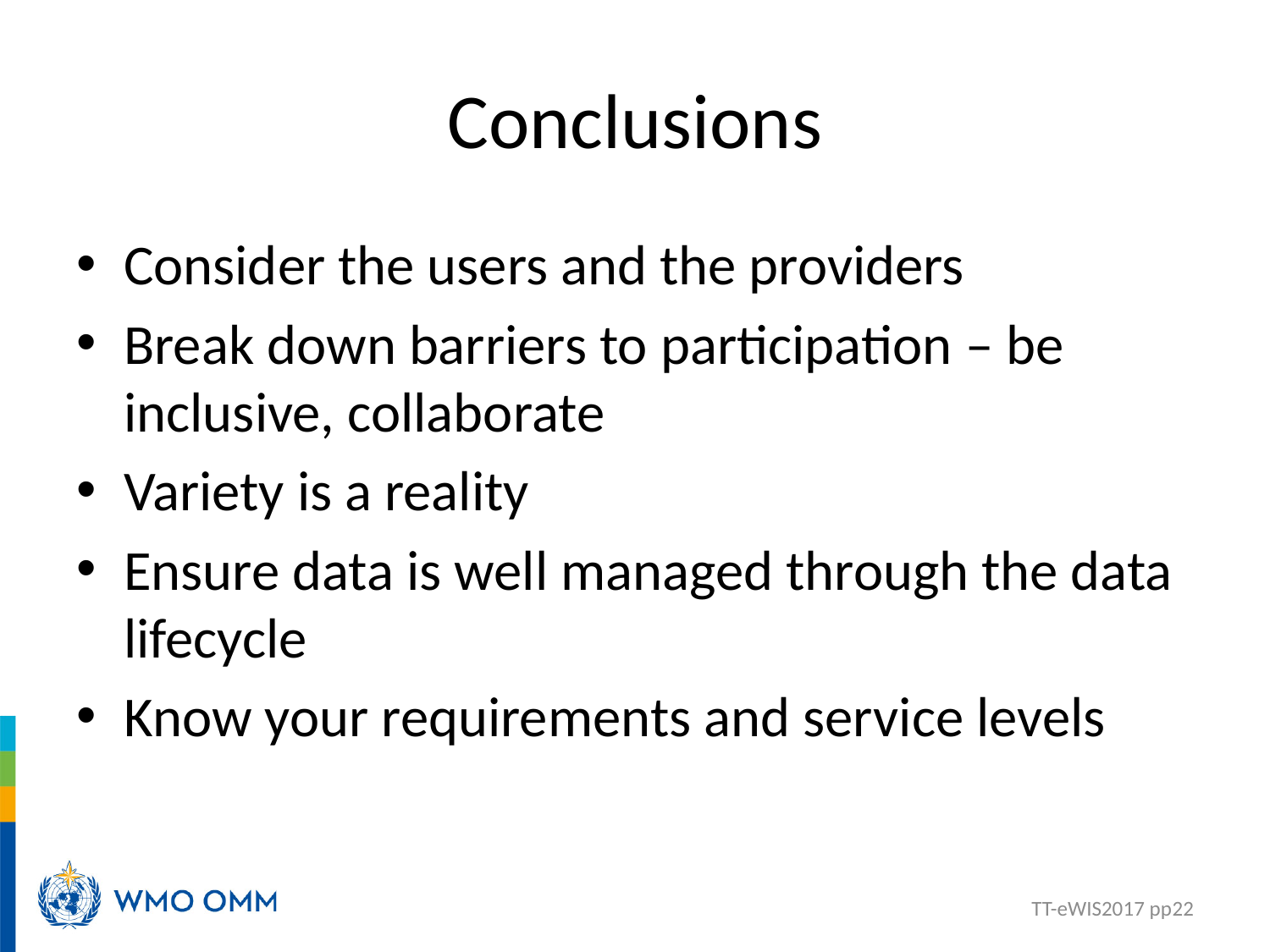

# Conclusions
Consider the users and the providers
Break down barriers to participation – be inclusive, collaborate
Variety is a reality
Ensure data is well managed through the data lifecycle
Know your requirements and service levels
TT-eWIS2017 pp22